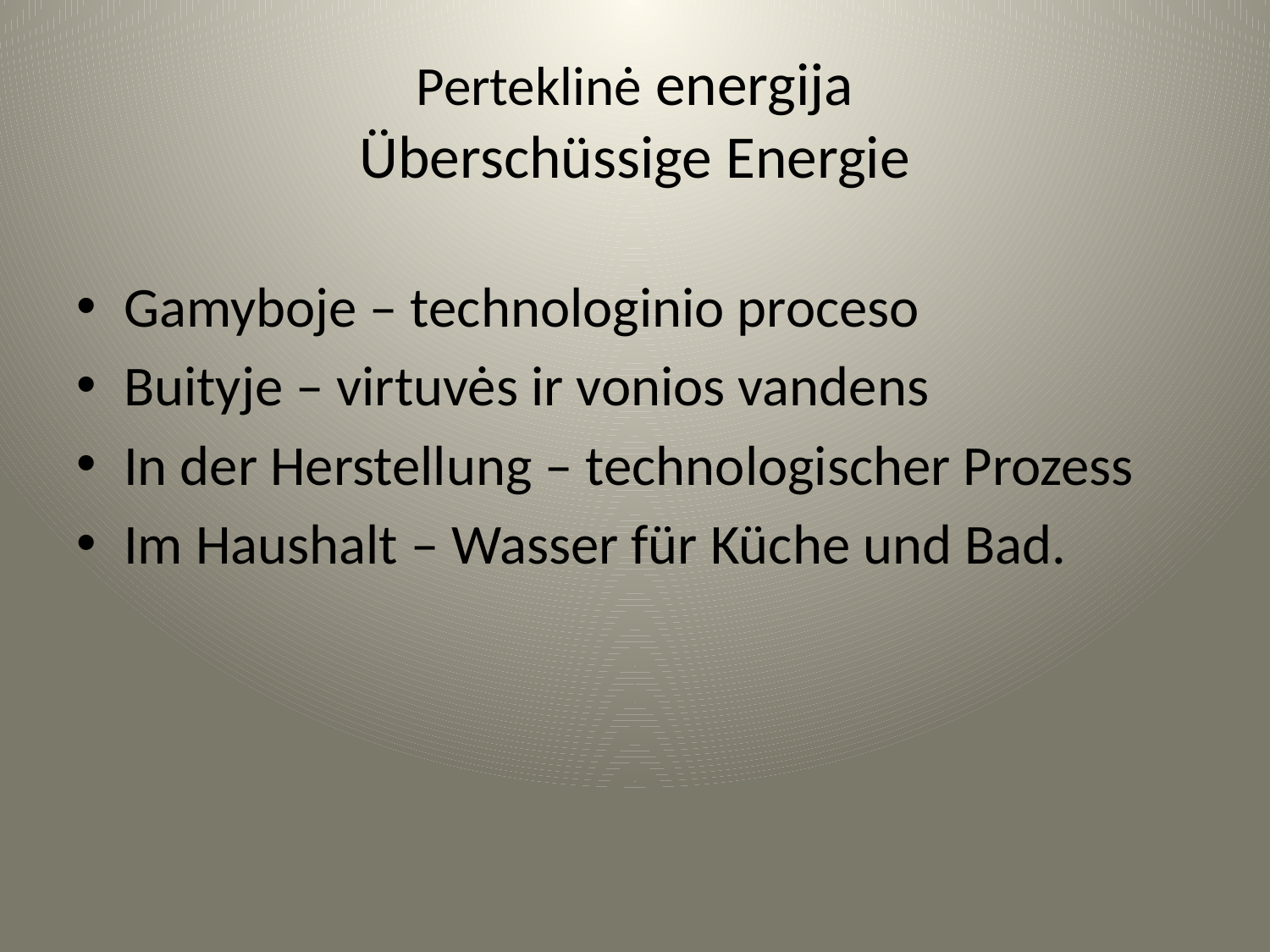

# Perteklinė energija Überschüssige Energie
Gamyboje – technologinio proceso
Buityje – virtuvės ir vonios vandens
In der Herstellung – technologischer Prozess
Im Haushalt – Wasser für Küche und Bad.